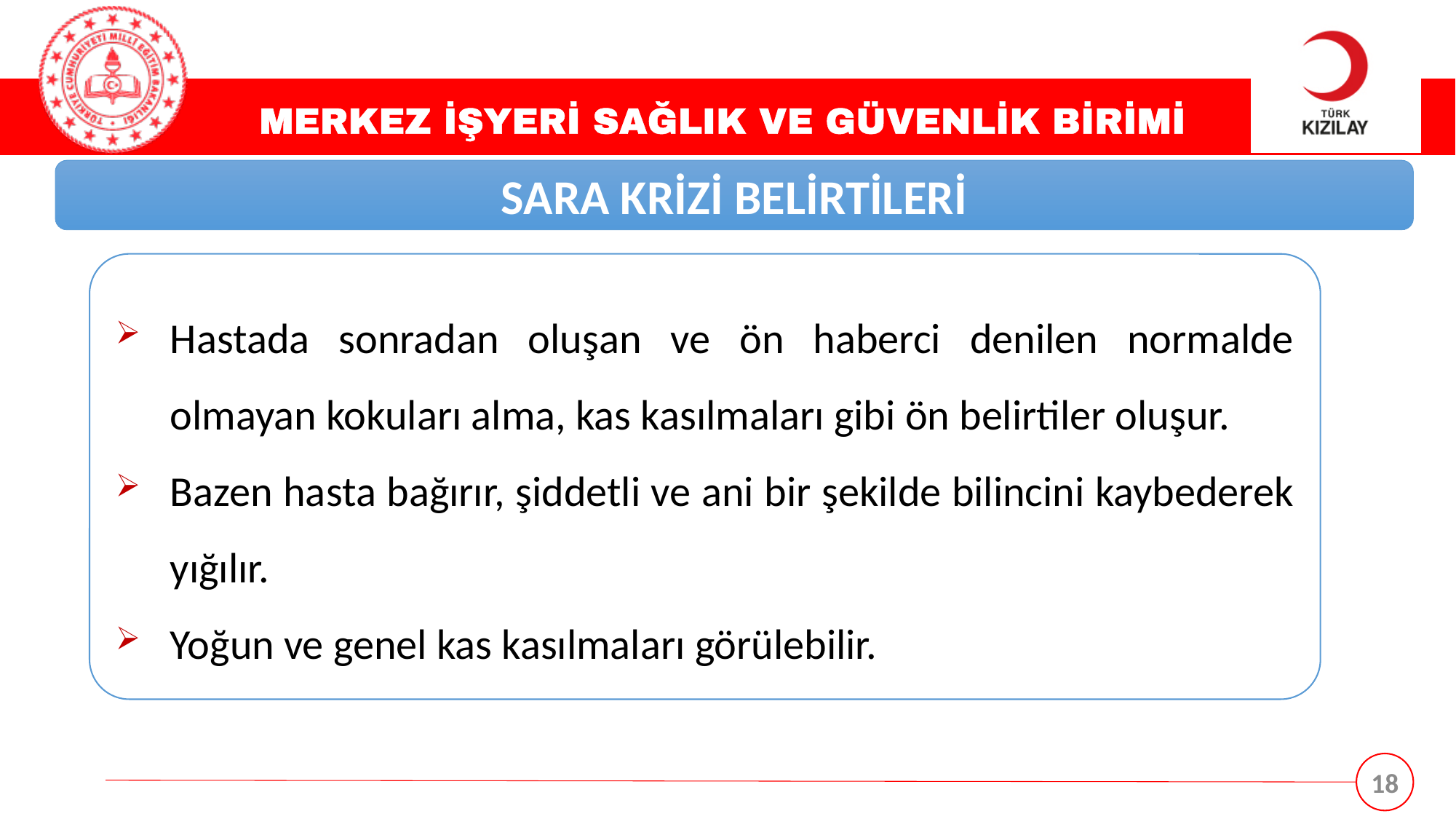

SARA KRİZİ BELİRTİLERİ
Hastada sonradan oluşan ve ön haberci denilen normalde olmayan kokuları alma, kas kasılmaları gibi ön belirtiler oluşur.
Bazen hasta bağırır, şiddetli ve ani bir şekilde bilincini kaybederek yığılır.
Yoğun ve genel kas kasılmaları görülebilir.
18